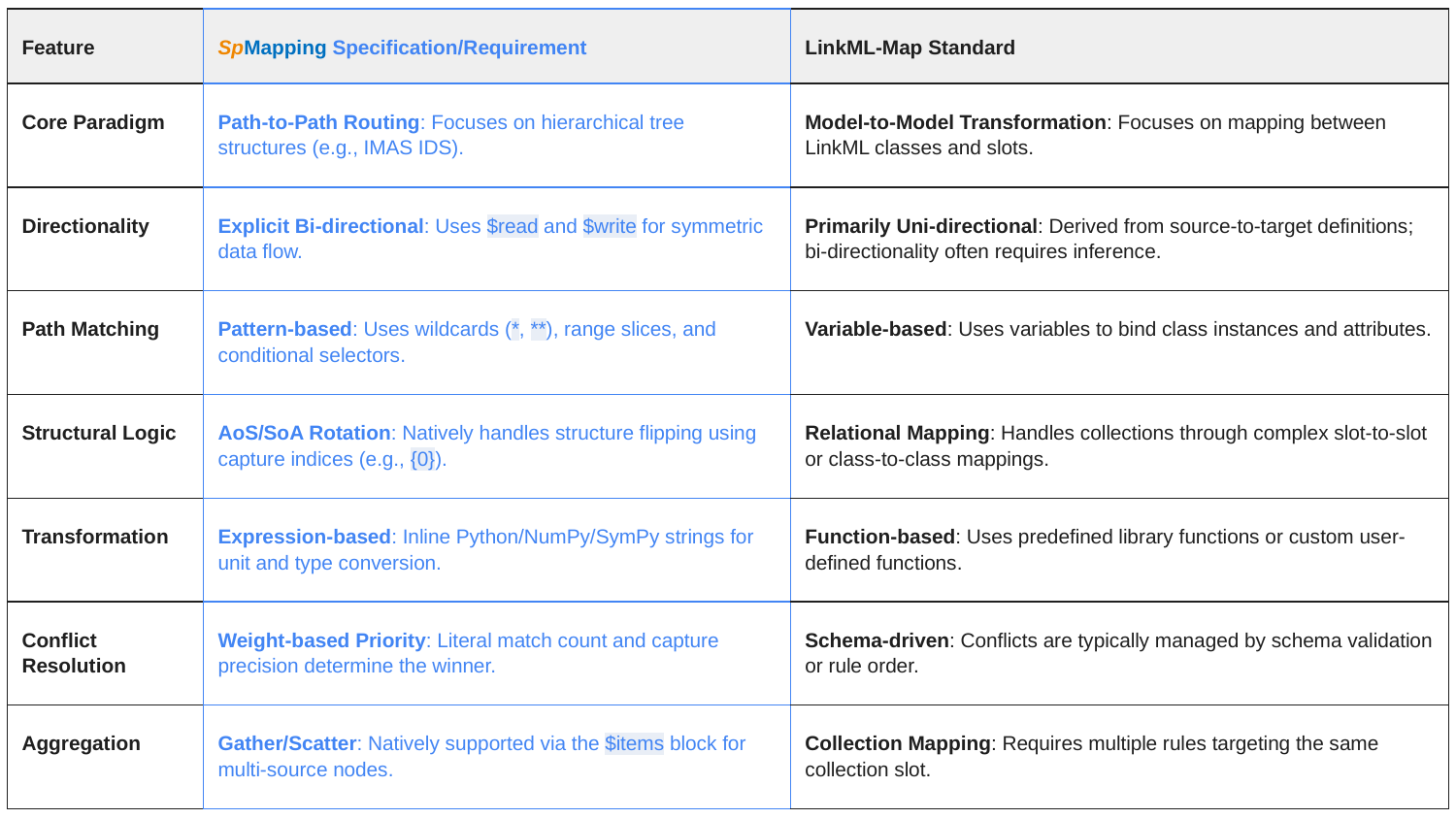

| Feature | SpMapping Specification/Requirement | LinkML-Map Standard |
| --- | --- | --- |
| Core Paradigm | Path-to-Path Routing: Focuses on hierarchical tree structures (e.g., IMAS IDS). | Model-to-Model Transformation: Focuses on mapping between LinkML classes and slots. |
| Directionality | Explicit Bi-directional: Uses $read and $write for symmetric data flow. | Primarily Uni-directional: Derived from source-to-target definitions; bi-directionality often requires inference. |
| Path Matching | Pattern-based: Uses wildcards (\*, \*\*), range slices, and conditional selectors. | Variable-based: Uses variables to bind class instances and attributes. |
| Structural Logic | AoS/SoA Rotation: Natively handles structure flipping using capture indices (e.g., {0}). | Relational Mapping: Handles collections through complex slot-to-slot or class-to-class mappings. |
| Transformation | Expression-based: Inline Python/NumPy/SymPy strings for unit and type conversion. | Function-based: Uses predefined library functions or custom user-defined functions. |
| Conflict Resolution | Weight-based Priority: Literal match count and capture precision determine the winner. | Schema-driven: Conflicts are typically managed by schema validation or rule order. |
| Aggregation | Gather/Scatter: Natively supported via the $items block for multi-source nodes. | Collection Mapping: Requires multiple rules targeting the same collection slot. |